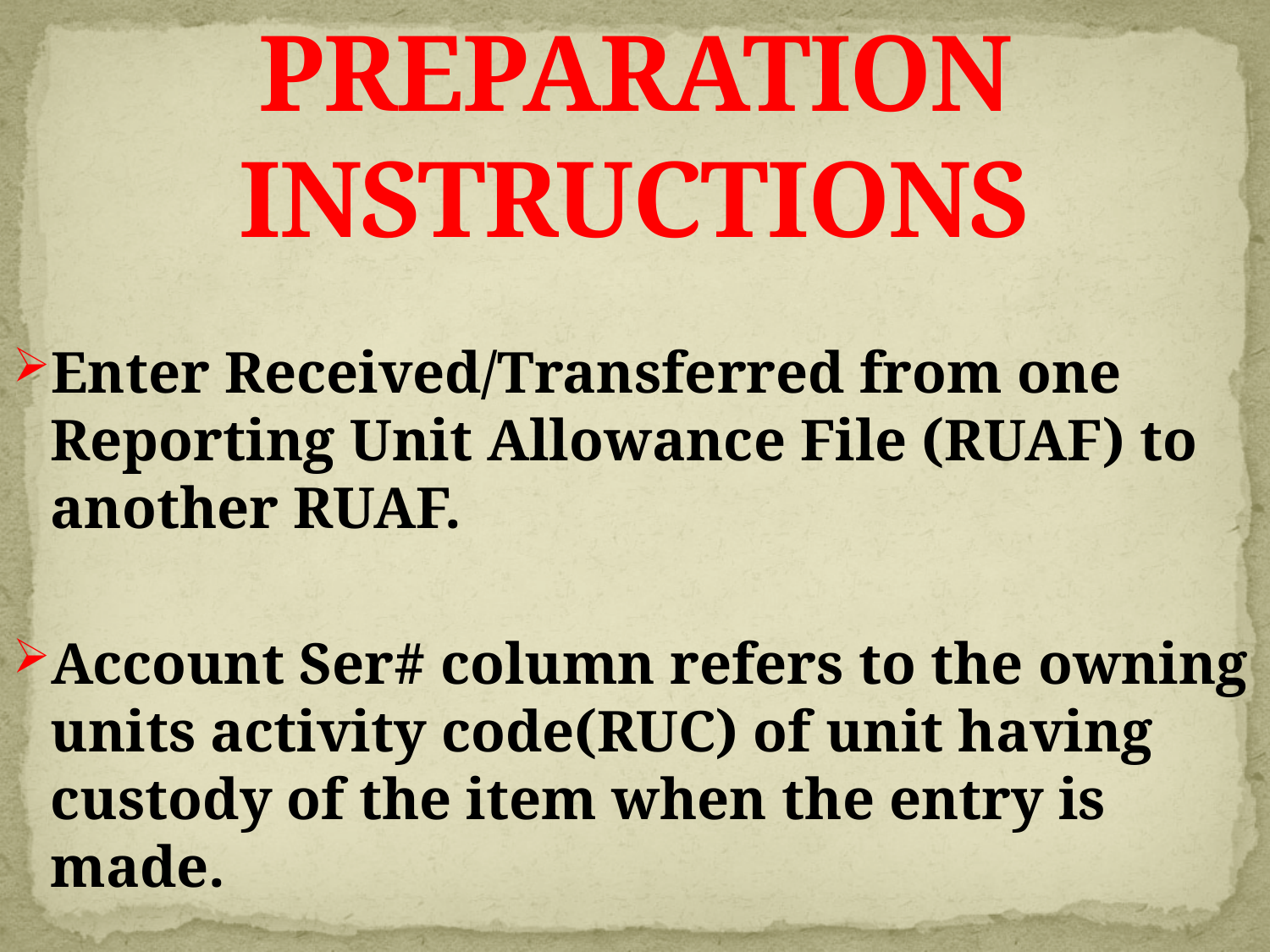

# PREPARATION INSTRUCTIONS

Enter Received/Transferred from one Reporting Unit Allowance File (RUAF) to another RUAF.

Account Ser# column refers to the owning units activity code(RUC) of unit having custody of the item when the entry is made.